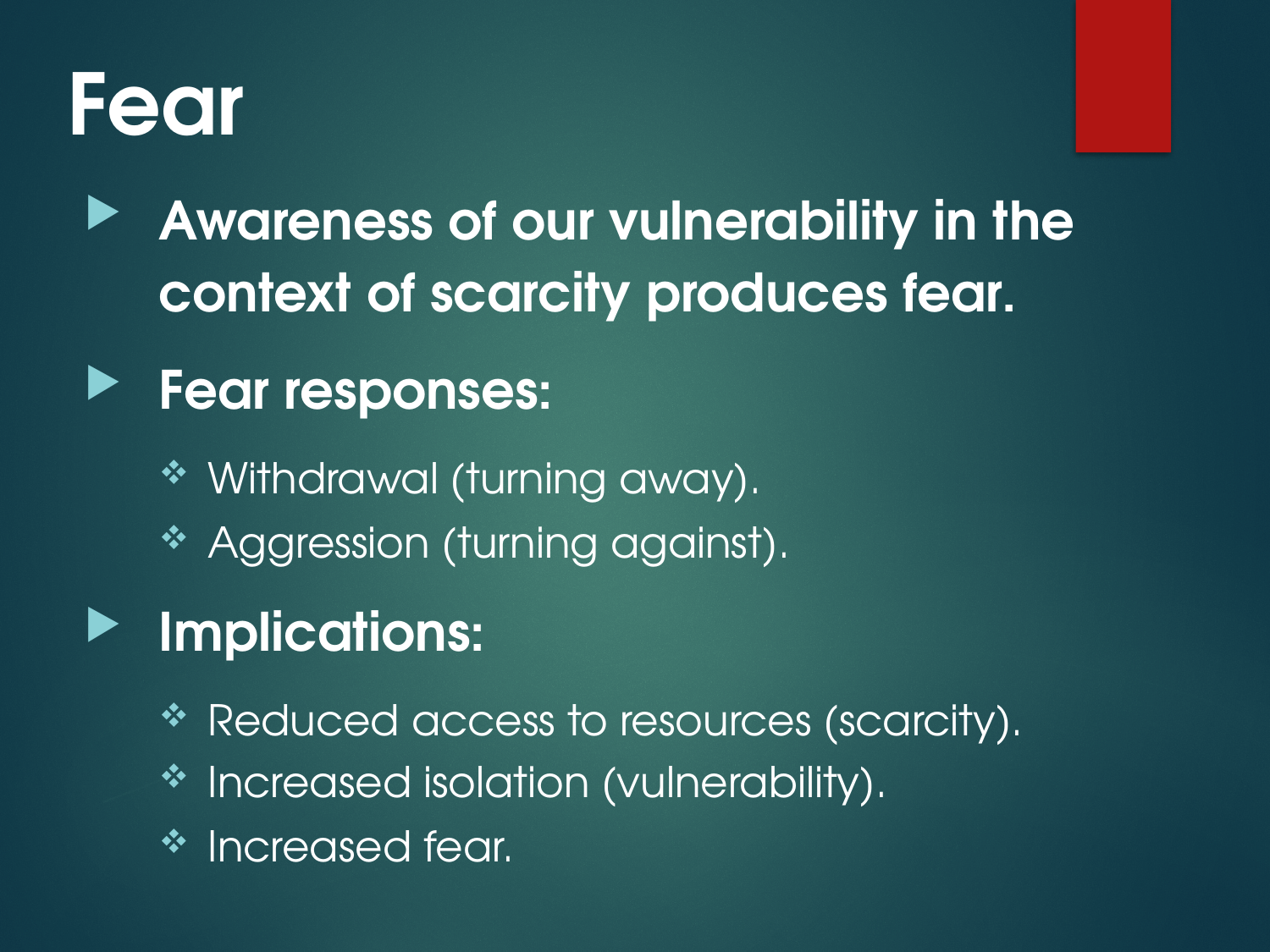

# Fear
Awareness of our vulnerability in the context of scarcity produces fear.
Fear responses:
Withdrawal (turning away).
Aggression (turning against).
Implications:
Reduced access to resources (scarcity).
Increased isolation (vulnerability).
Increased fear.